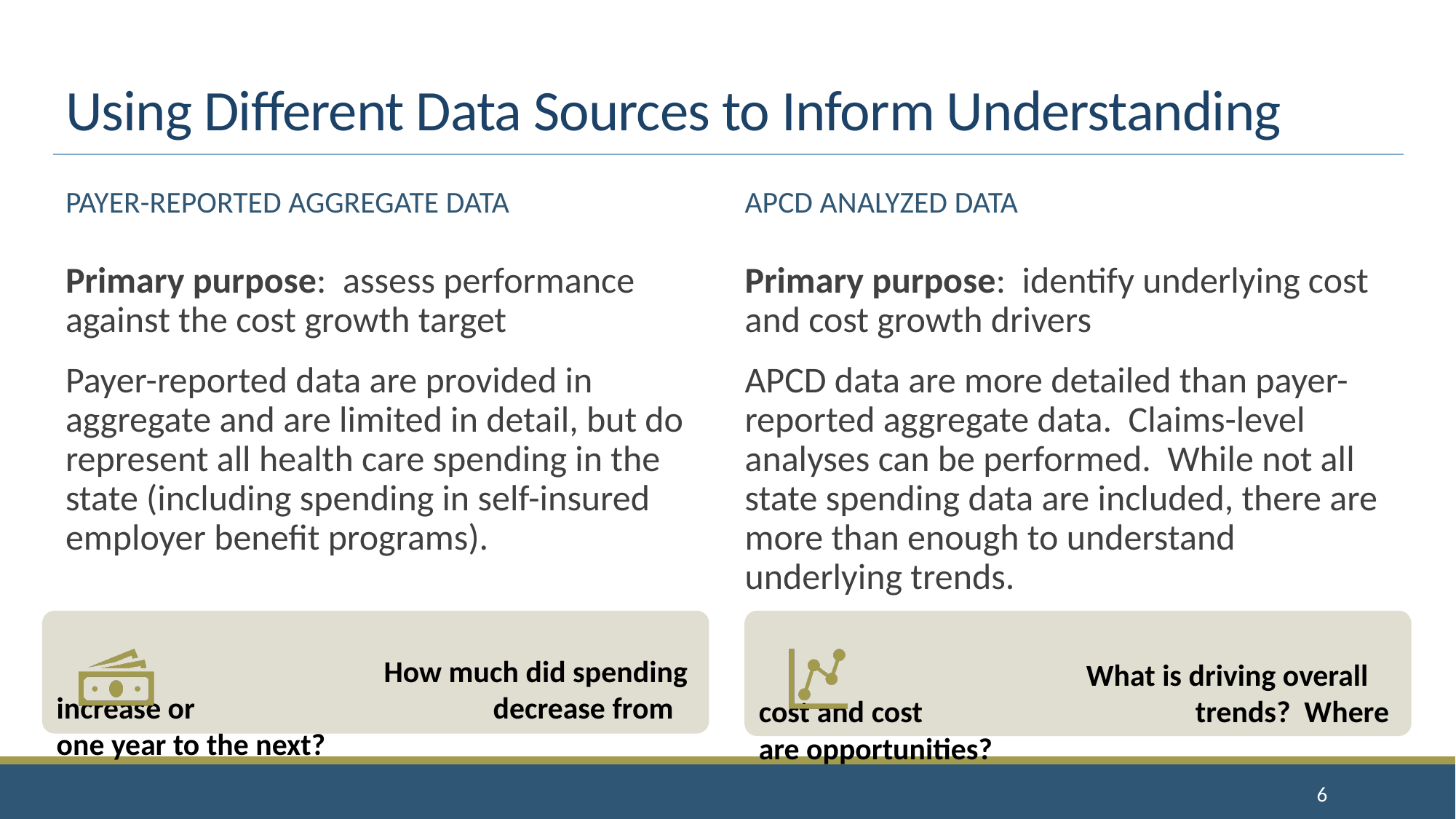

# Using Different Data Sources to Inform Understanding
Payer-Reported aggregate Data
APCD Analyzed data
Primary purpose:  assess performance against the cost growth target
Payer-reported data are provided in aggregate and are limited in detail, but do represent all health care spending in the state (including spending in self-insured employer benefit programs).

Primary purpose:  identify underlying cost and cost growth drivers
APCD data are more detailed than payer-reported aggregate data.  Claims-level analyses can be performed.  While not all state spending data are included, there are more than enough to understand underlying trends.

			How much did spending increase or 			decrease from one year to the next?

			What is driving overall cost and cost 			trends?  Where are opportunities?

6